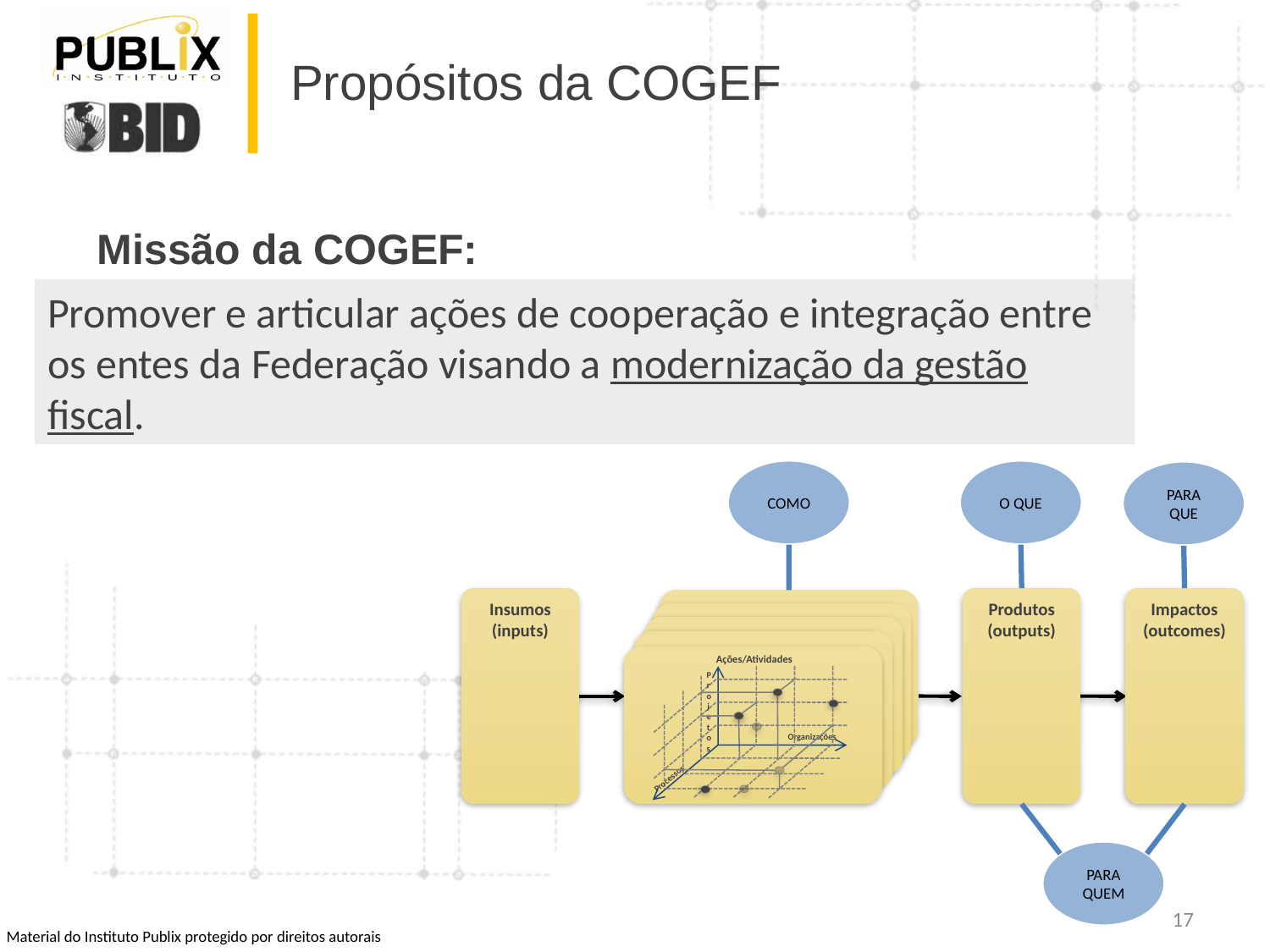

# Propósitos da COGEF
Missão da COGEF:
Promover e articular ações de cooperação e integração entre os entes da Federação visando a modernização da gestão fiscal.
COMO
O QUE
PARA
QUE
Outros
Outros
Produtos (outputs)
Impactos (outcomes)
Insumos (inputs)

Ética
Poder

Cultura
Ações/Atividades
Projetos

Organizações

Processos

PARA QUEM
17